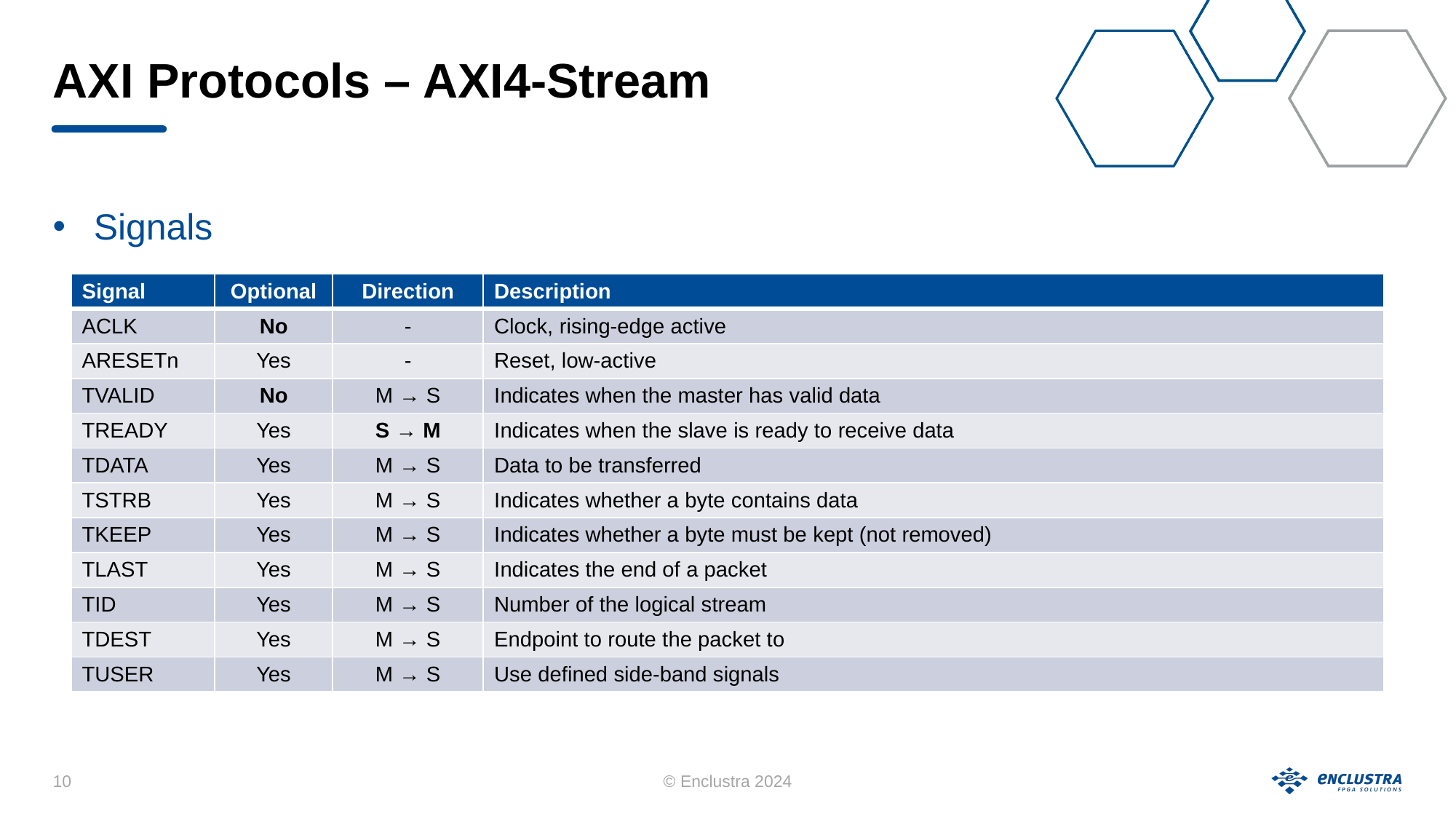

AXI Protocols – AXI4-Stream
Signals
| Sample text |  |  |  |  |
| --- | --- | --- | --- | --- |
| Sample text |  |  |  |  |
|  |  |  |  |  |
|  |  |  |  |  |
|  |  |  |  |  |
|  |  |  |  |  |
|  |  |  |  |  |
| Signal | Optional | Direction | Description |
| --- | --- | --- | --- |
| ACLK | No | - | Clock, rising-edge active |
| ARESETn | Yes | - | Reset, low-active |
| TVALID | No | M → S | Indicates when the master has valid data |
| TREADY | Yes | S → M | Indicates when the slave is ready to receive data |
| TDATA | Yes | M → S | Data to be transferred |
| TSTRB | Yes | M → S | Indicates whether a byte contains data |
| TKEEP | Yes | M → S | Indicates whether a byte must be kept (not removed) |
| TLAST | Yes | M → S | Indicates the end of a packet |
| TID | Yes | M → S | Number of the logical stream |
| TDEST | Yes | M → S | Endpoint to route the packet to |
| TUSER | Yes | M → S | Use defined side-band signals |
10
© Enclustra 2024